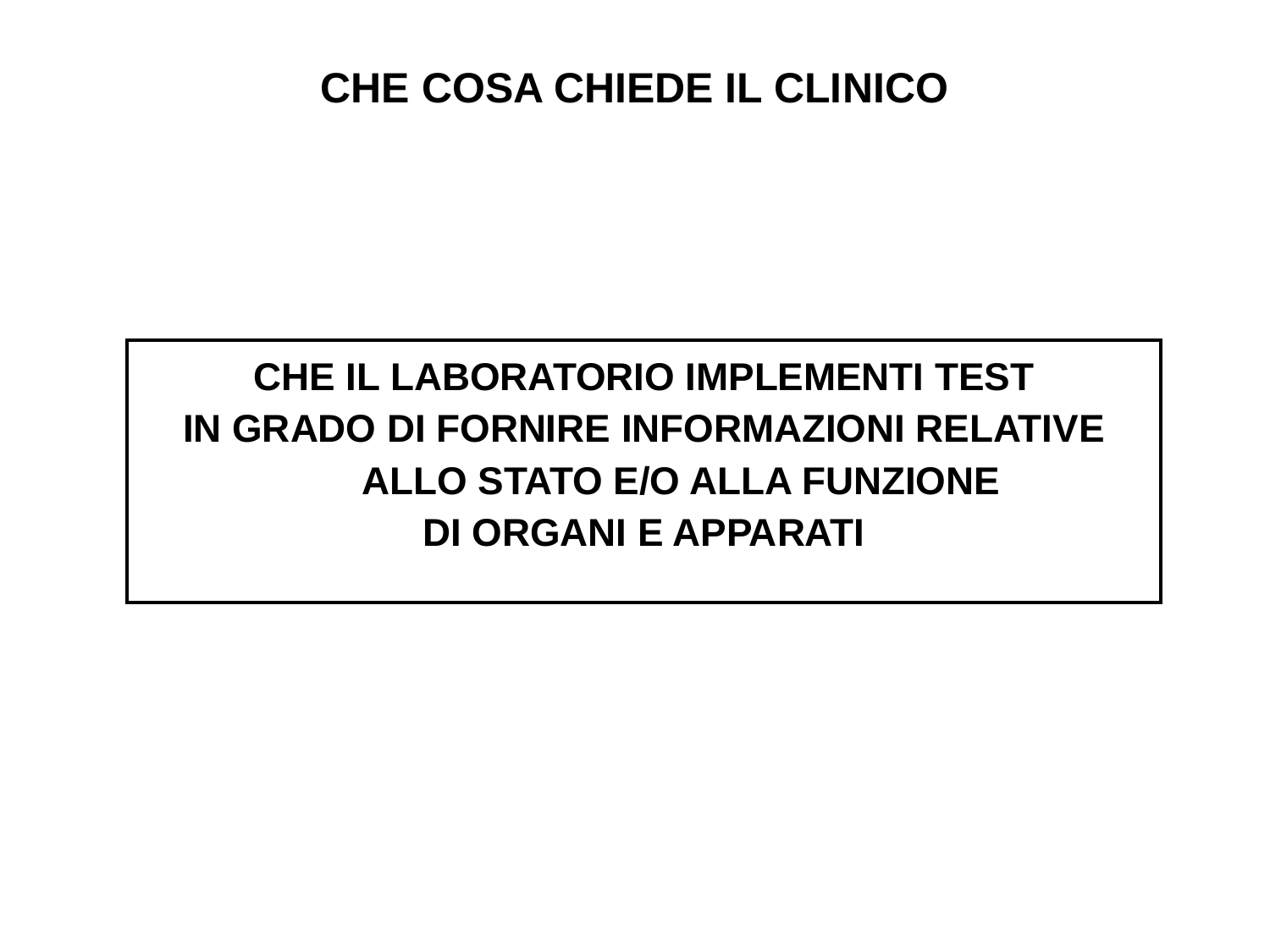

# CHE COSA CHIEDE IL CLINICO
| CHE IL LABORATORIO IMPLEMENTI TEST IN GRADO DI FORNIRE INFORMAZIONI RELATIVE ALLO STATO E/O ALLA FUNZIONE DI ORGANI E APPARATI |
| --- |